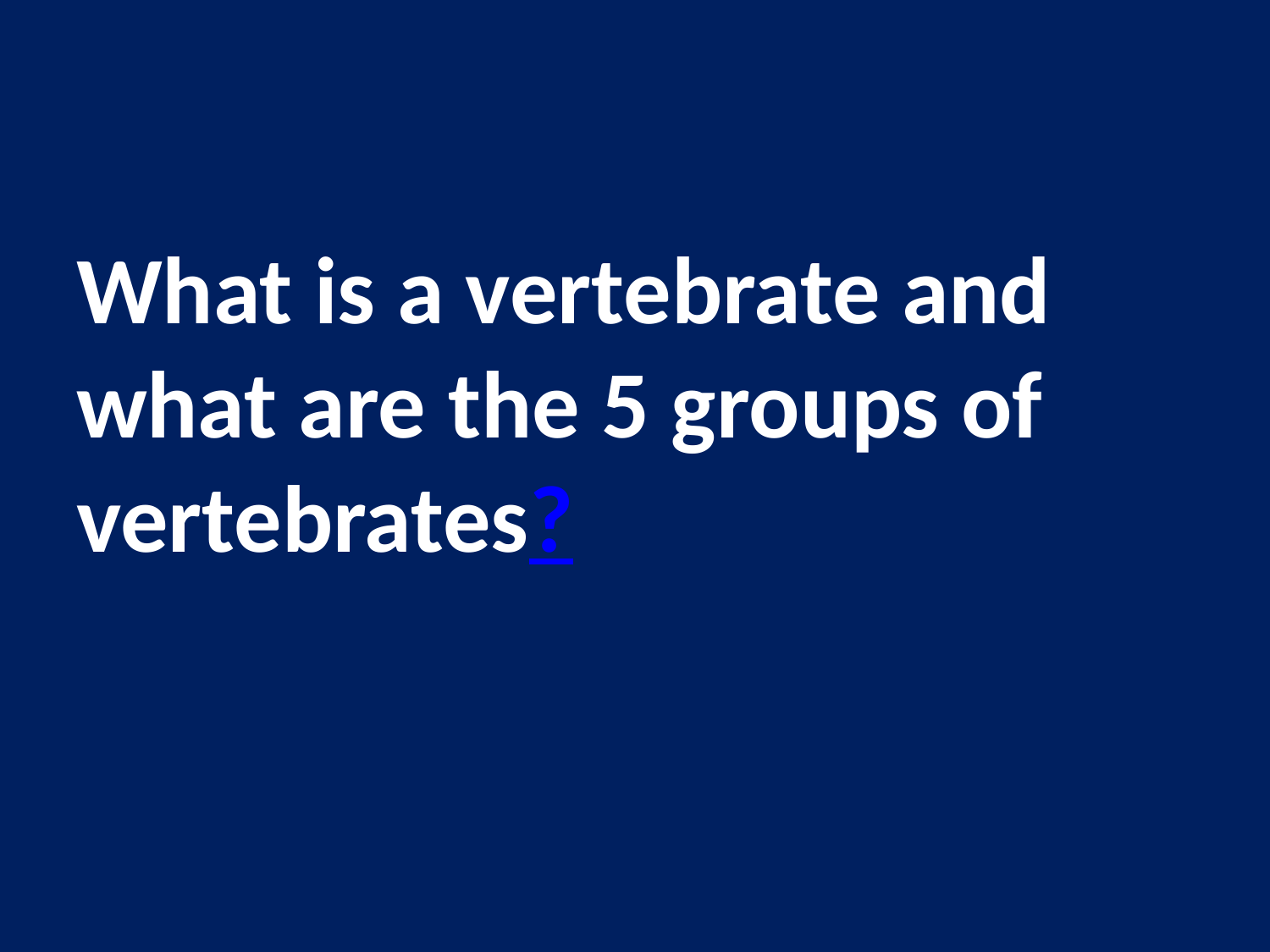

What is a vertebrate and what are the 5 groups of vertebrates?